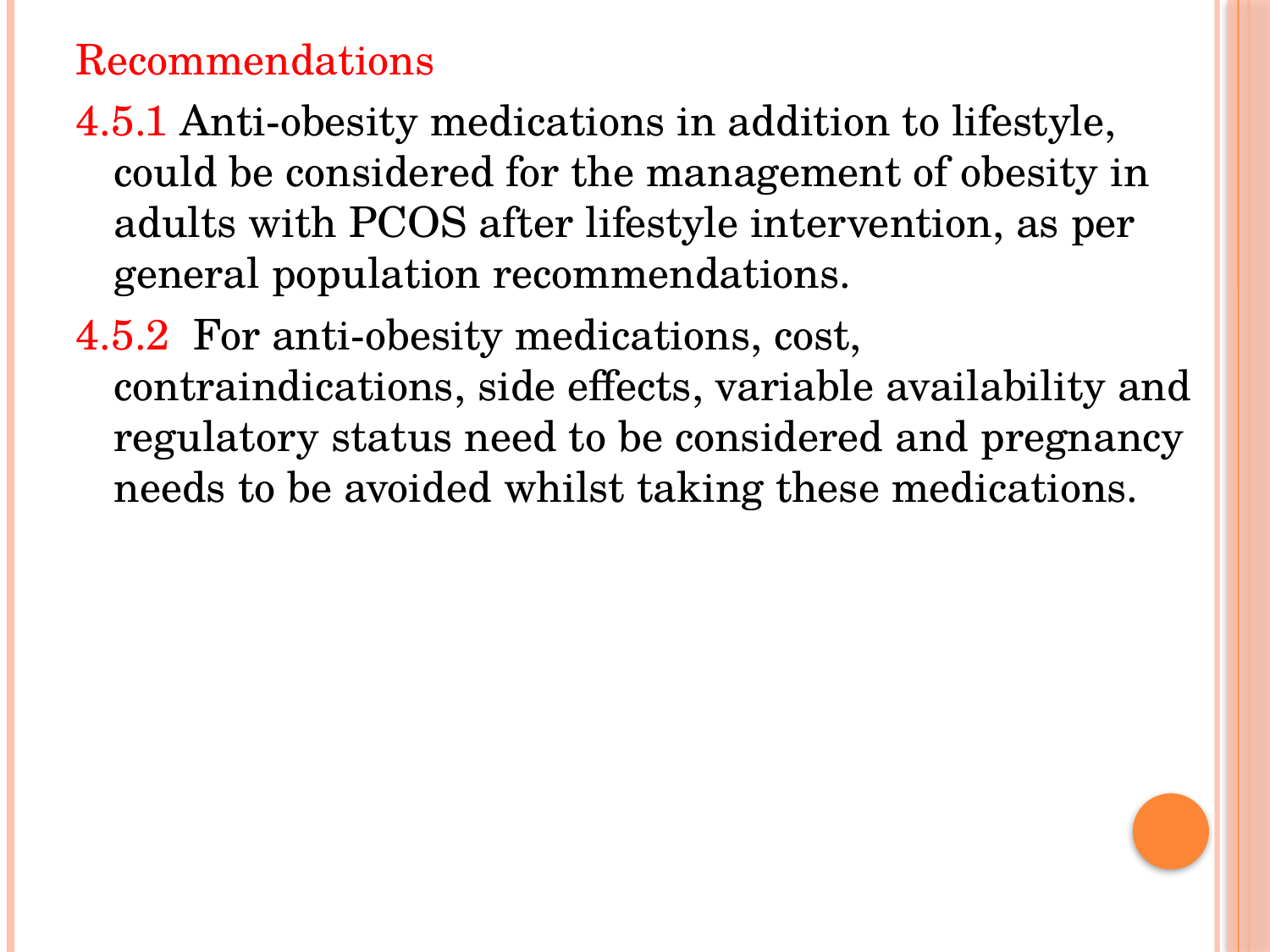

Recommendations
4.5.1 Anti-obesity medications in addition to lifestyle, could be considered for the management of obesity in adults with PCOS after lifestyle intervention, as per general population recommendations.
4.5.2  For anti-obesity medications, cost, contraindications, side effects, variable availability and regulatory status need to be considered and pregnancy needs to be avoided whilst taking these medications.
#